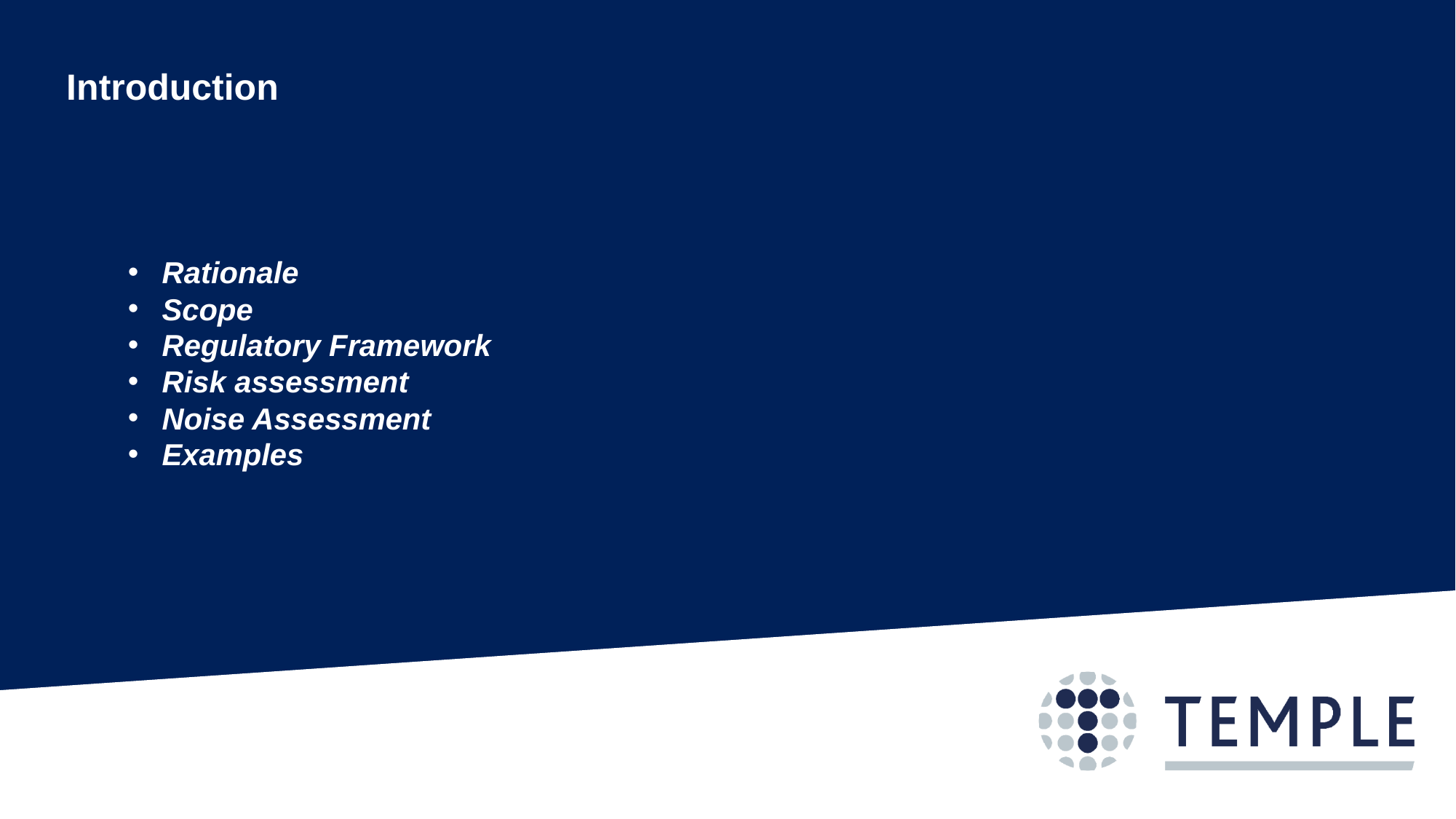

# Introduction

Rationale
Scope
Regulatory Framework
Risk assessment
Noise Assessment
Examples